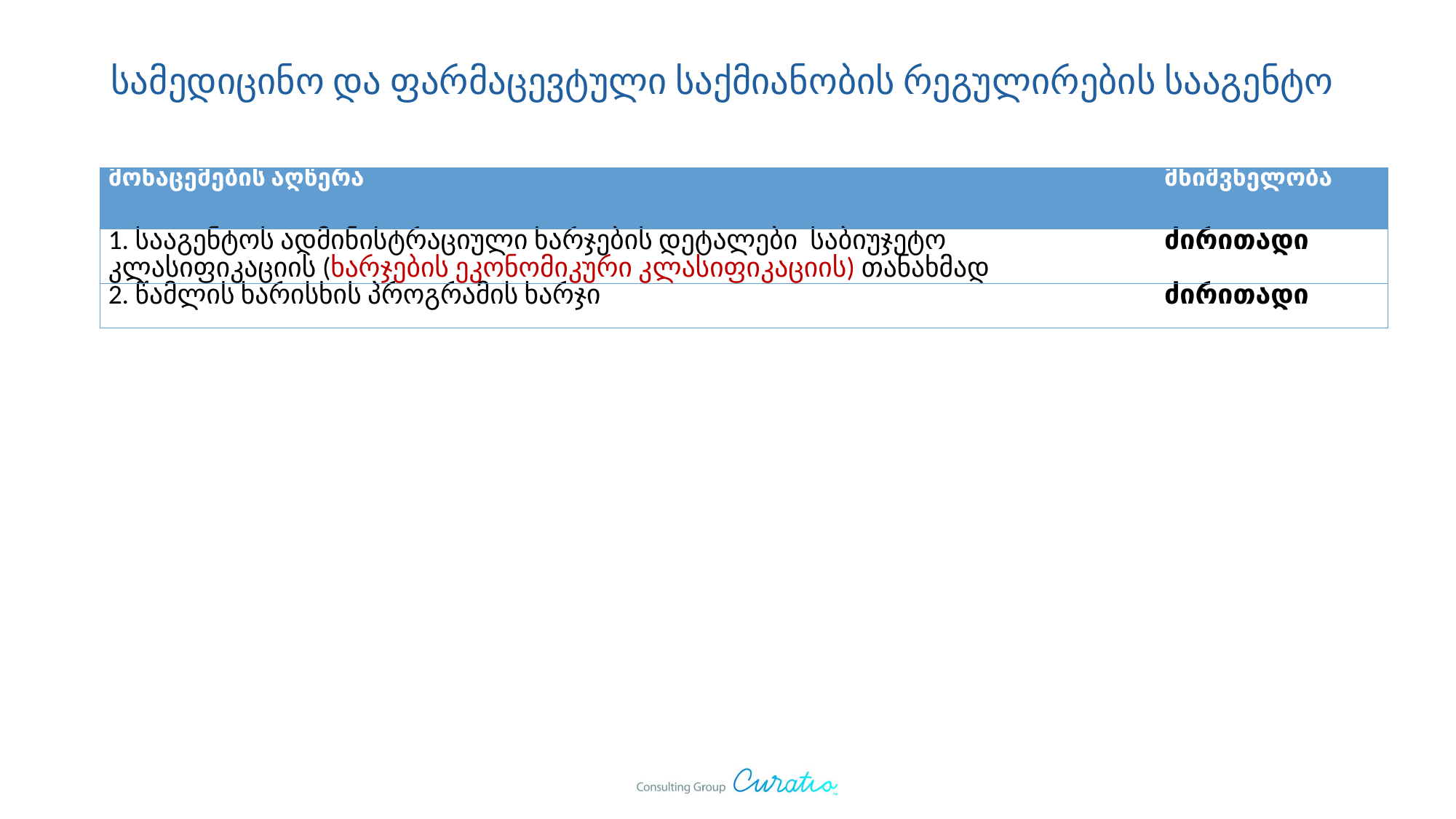

# სამედიცინო და ფარმაცევტული საქმიანობის რეგულირების სააგენტო
| მონაცემების აღწერა | მნიშვნელობა |
| --- | --- |
| 1. სააგენტოს ადმინისტრაციული ხარჯების დეტალები საბიუჯეტო კლასიფიკაციის (ხარჯების ეკონომიკური კლასიფიკაციის) თანახმად | ძირითადი |
| 2. წამლის ხარისხის პროგრამის ხარჯი | ძირითადი |